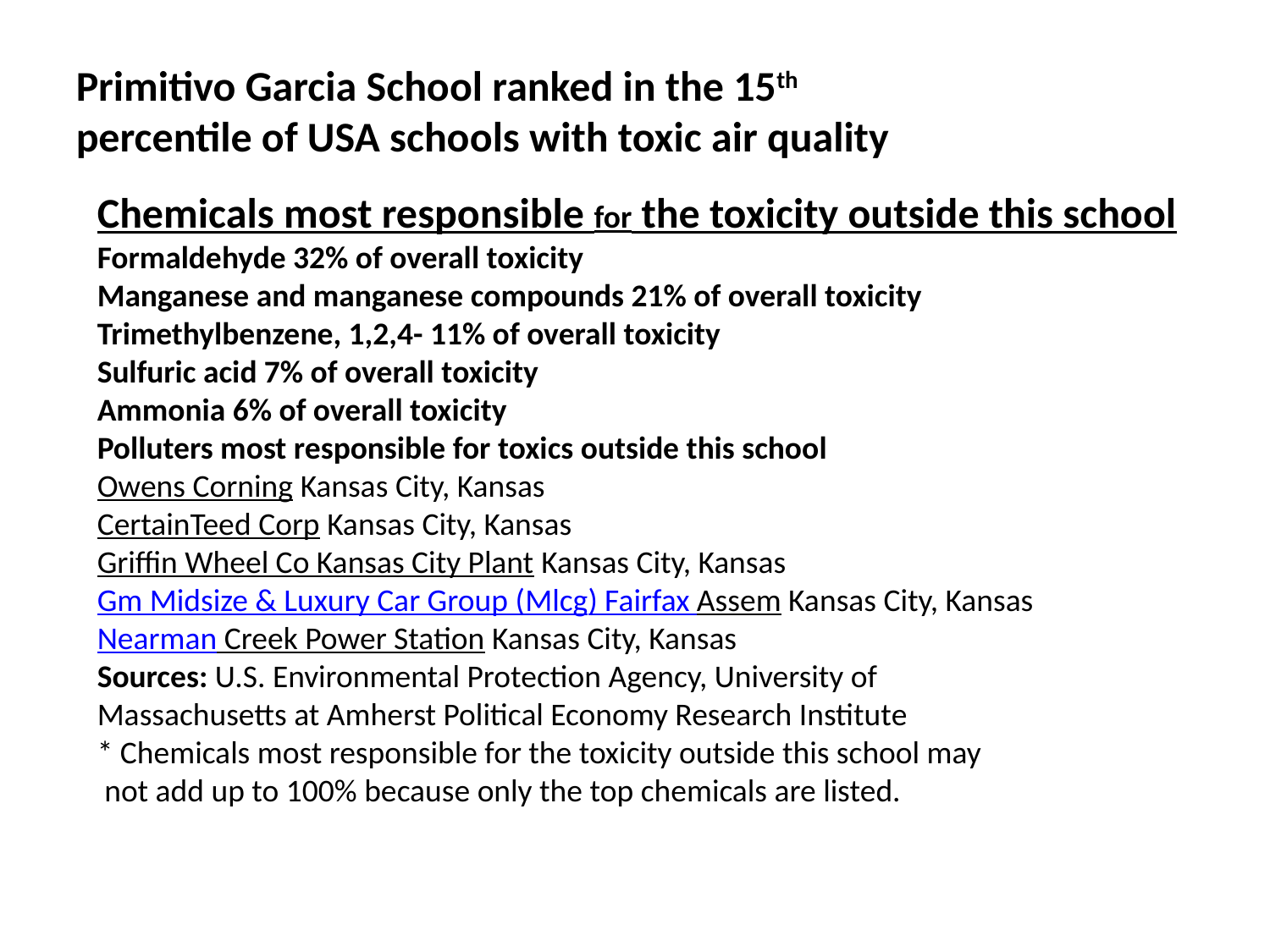

Primitivo Garcia School ranked in the 15th percentile of USA schools with toxic air quality
Chemicals most responsible for the toxicity outside this school
Formaldehyde 32% of overall toxicity
Manganese and manganese compounds 21% of overall toxicity
Trimethylbenzene, 1,2,4- 11% of overall toxicity
Sulfuric acid 7% of overall toxicity
Ammonia 6% of overall toxicity
Polluters most responsible for toxics outside this school
Owens Corning Kansas City, Kansas
CertainTeed Corp Kansas City, Kansas
Griffin Wheel Co Kansas City Plant Kansas City, Kansas
Gm Midsize & Luxury Car Group (Mlcg) Fairfax Assem Kansas City, Kansas
Nearman Creek Power Station Kansas City, Kansas
Sources: U.S. Environmental Protection Agency, University of
Massachusetts at Amherst Political Economy Research Institute
* Chemicals most responsible for the toxicity outside this school may
 not add up to 100% because only the top chemicals are listed.